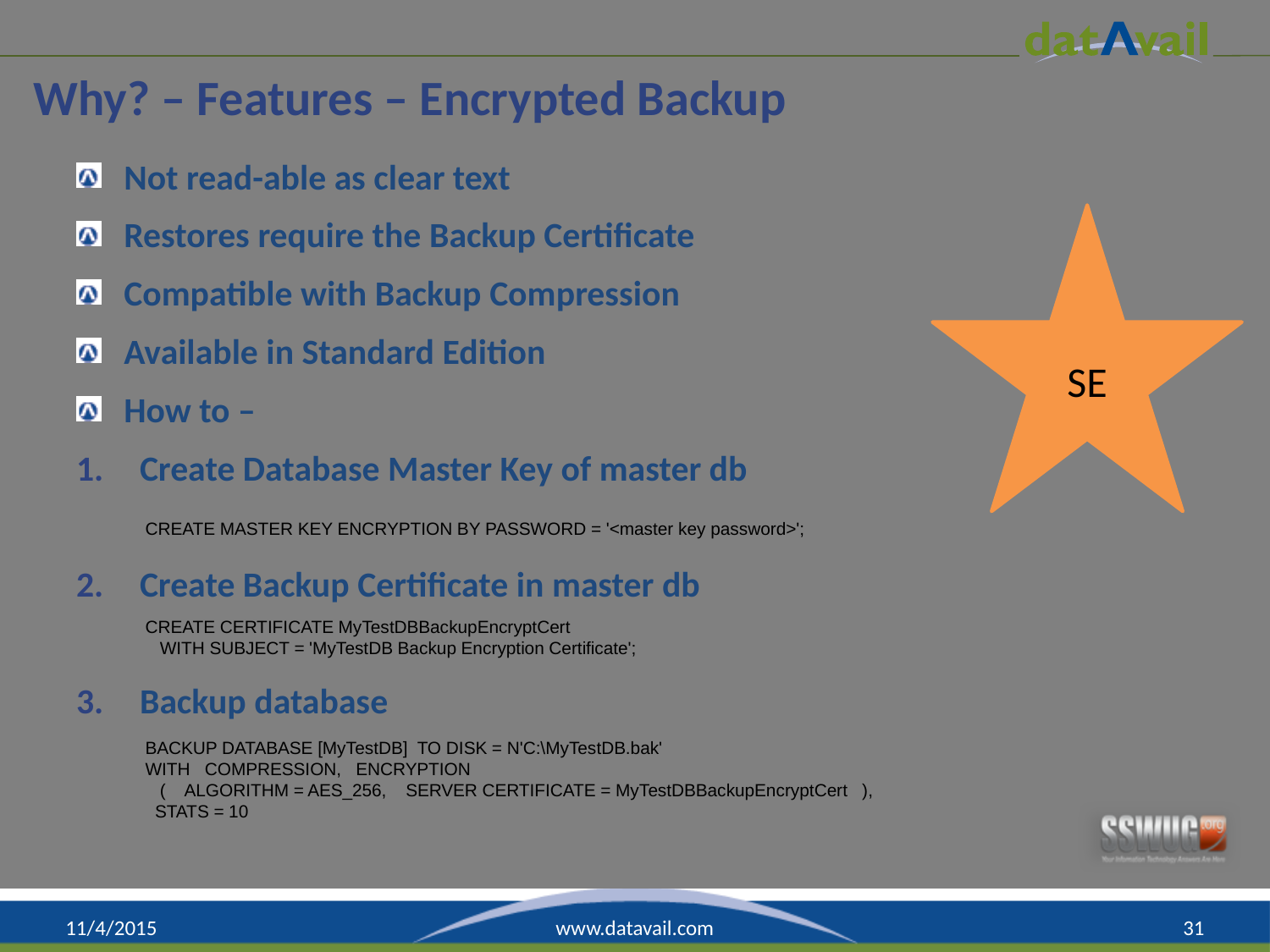

# Why? – Features – Encrypted Backup
Not read-able as clear text
Restores require the Backup Certificate
Compatible with Backup Compression
Available in Standard Edition
How to –
Create Database Master Key of master db

Create Backup Certificate in master db

Backup database

SE
CREATE MASTER KEY ENCRYPTION BY PASSWORD = '<master key password>';
CREATE CERTIFICATE MyTestDBBackupEncryptCert
   WITH SUBJECT = 'MyTestDB Backup Encryption Certificate';
BACKUP DATABASE [MyTestDB]  TO DISK = N'C:\MyTestDB.bak'
WITH   COMPRESSION,   ENCRYPTION
   (    ALGORITHM = AES_256,    SERVER CERTIFICATE = MyTestDBBackupEncryptCert   ),
  STATS = 10